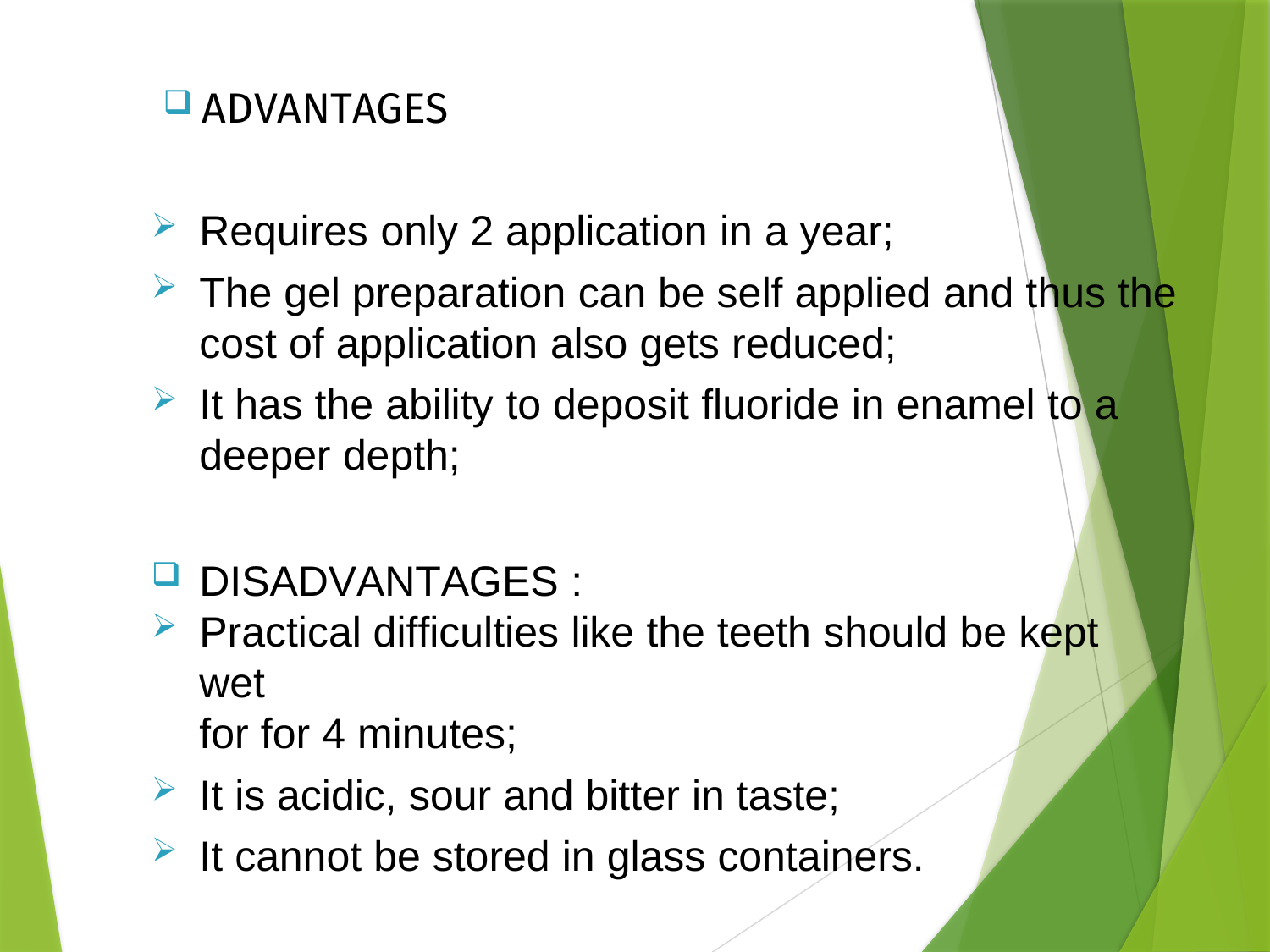

# ADVANTAGES
Requires only 2 application in a year;
The gel preparation can be self applied and thus the
cost of application also gets reduced;
It has the ability to deposit fluoride in enamel to a deeper depth;

DISADVANTAGES :
Practical difficulties like the teeth should be kept wet
for for 4 minutes;
It is acidic, sour and bitter in taste;
It cannot be stored in glass containers.